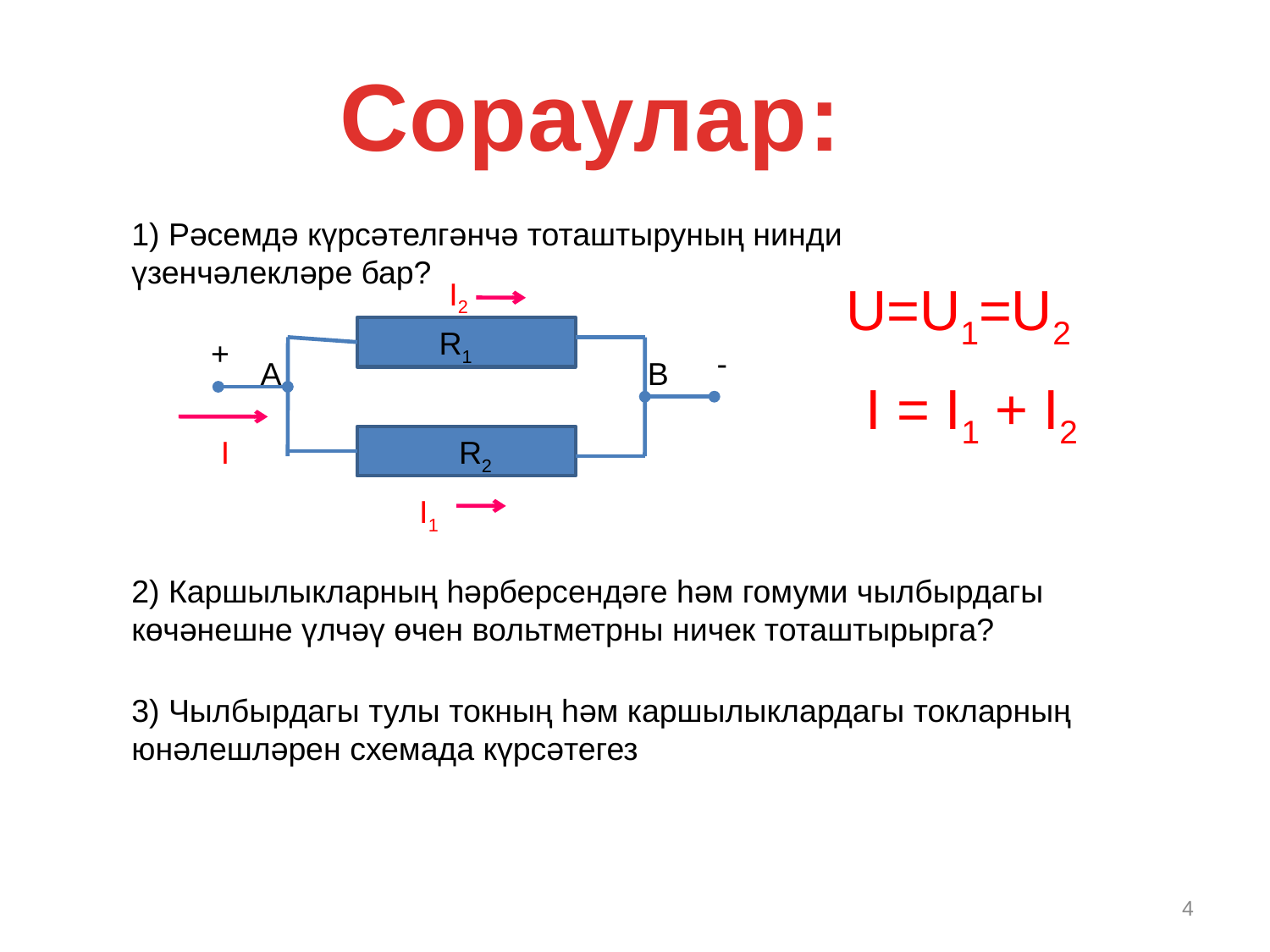

Сораулар:
1) Рәсемдә күрсәтелгәнчә тоташтыруның нинди үзенчәлекләре бар?
I2
I
I1
U=U1=U2

R1
+
-
А
В

R2
I = I1 + I2
2) Каршылыкларның һәрберсендәге һәм гомуми чылбырдагы көчәнешне үлчәү өчен вольтметрны ничек тоташтырырга?
3) Чылбырдагы тулы токның һәм каршылыклардагы токларның юнәлешләрен схемада күрсәтегез
4